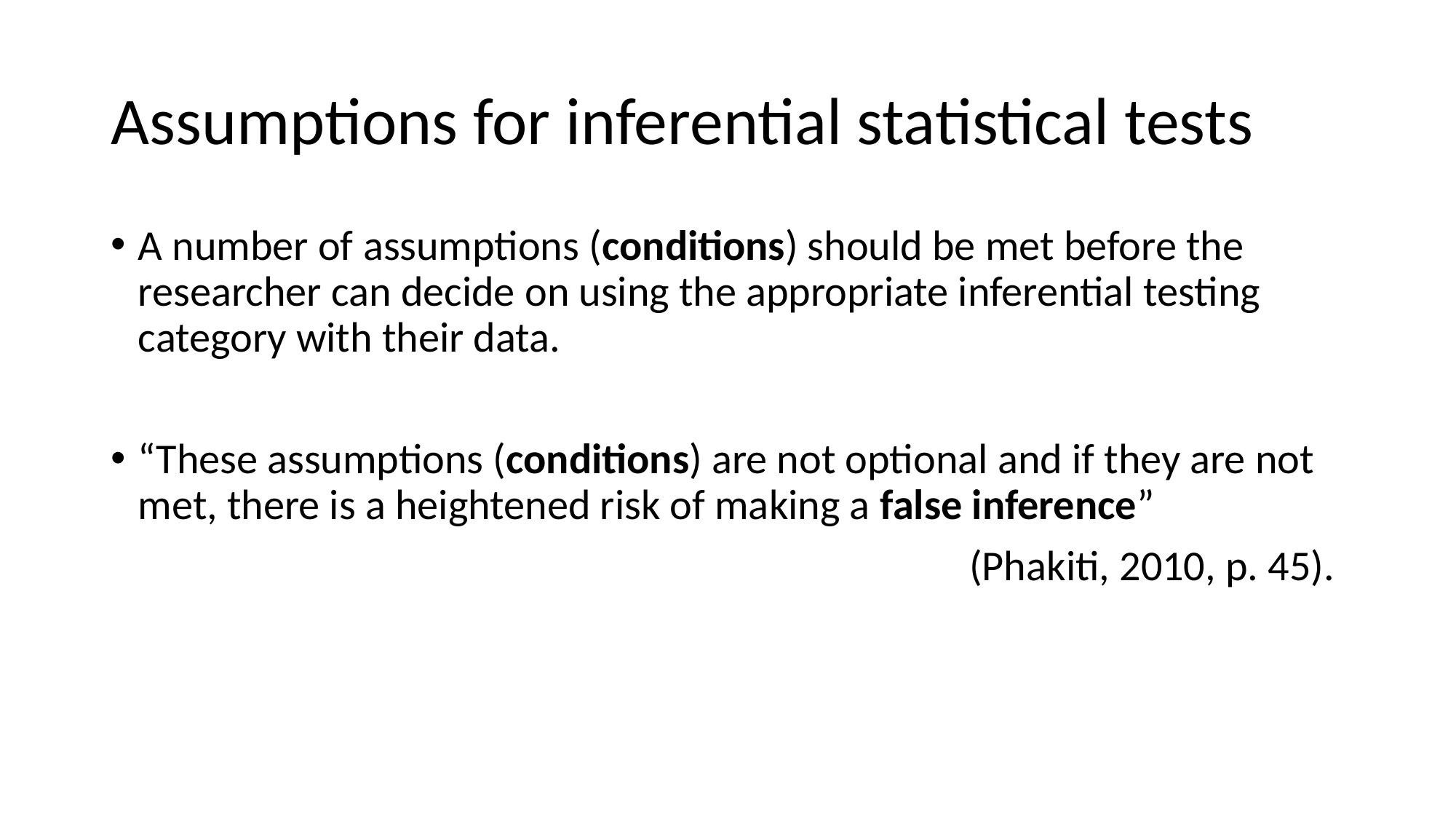

# Assumptions for inferential statistical tests
A number of assumptions (conditions) should be met before the researcher can decide on using the appropriate inferential testing category with their data.

“These assumptions (conditions) are not optional and if they are not met, there is a heightened risk of making a false inference”
(Phakiti, 2010, p. 45).